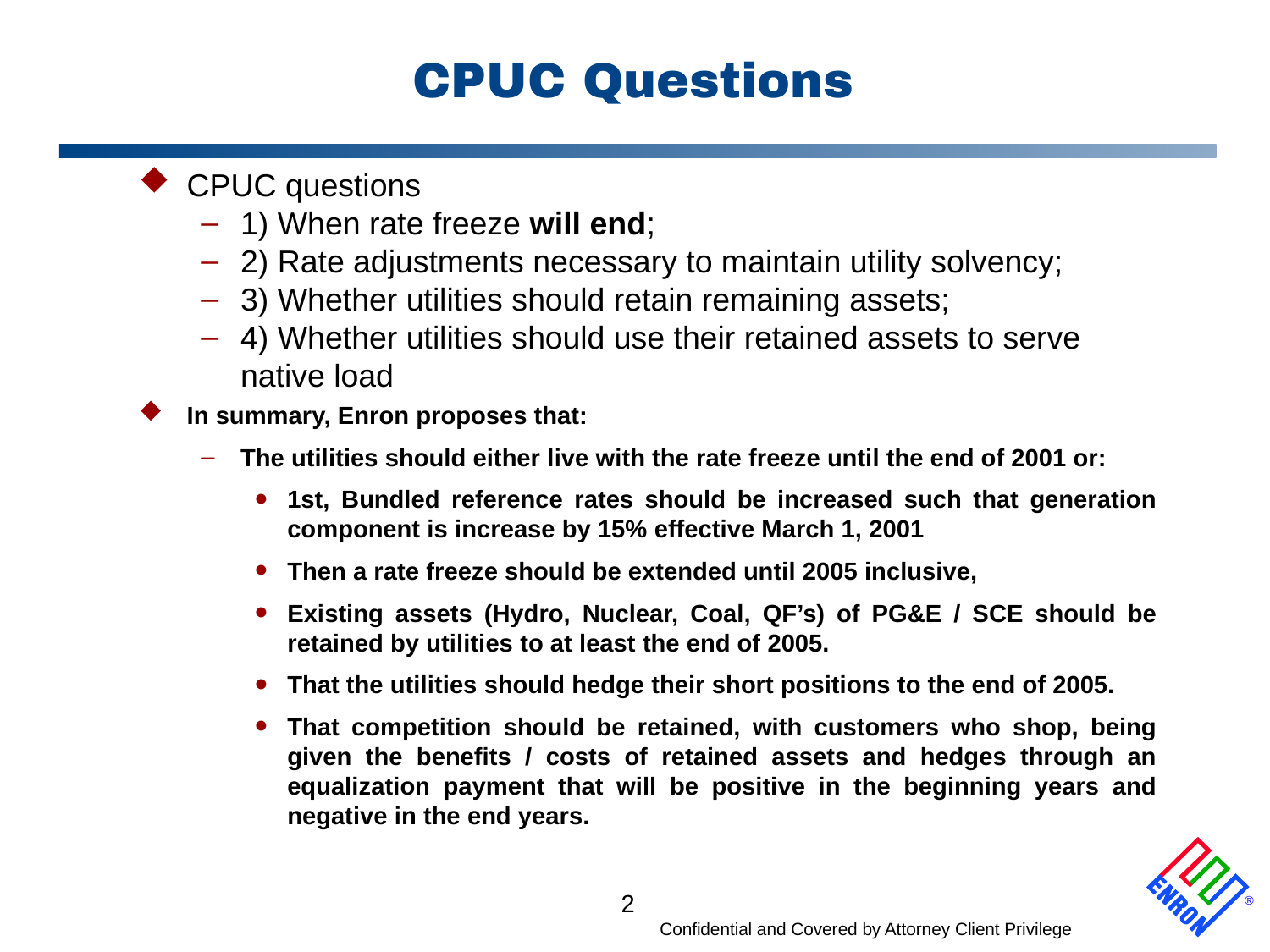

# CPUC Questions
CPUC questions
1) When rate freeze will end;
2) Rate adjustments necessary to maintain utility solvency;
3) Whether utilities should retain remaining assets;
4) Whether utilities should use their retained assets to serve native load
In summary, Enron proposes that:
The utilities should either live with the rate freeze until the end of 2001 or:
1st, Bundled reference rates should be increased such that generation component is increase by 15% effective March 1, 2001
Then a rate freeze should be extended until 2005 inclusive,
Existing assets (Hydro, Nuclear, Coal, QF’s) of PG&E / SCE should be retained by utilities to at least the end of 2005.
That the utilities should hedge their short positions to the end of 2005.
That competition should be retained, with customers who shop, being given the benefits / costs of retained assets and hedges through an equalization payment that will be positive in the beginning years and negative in the end years.

2